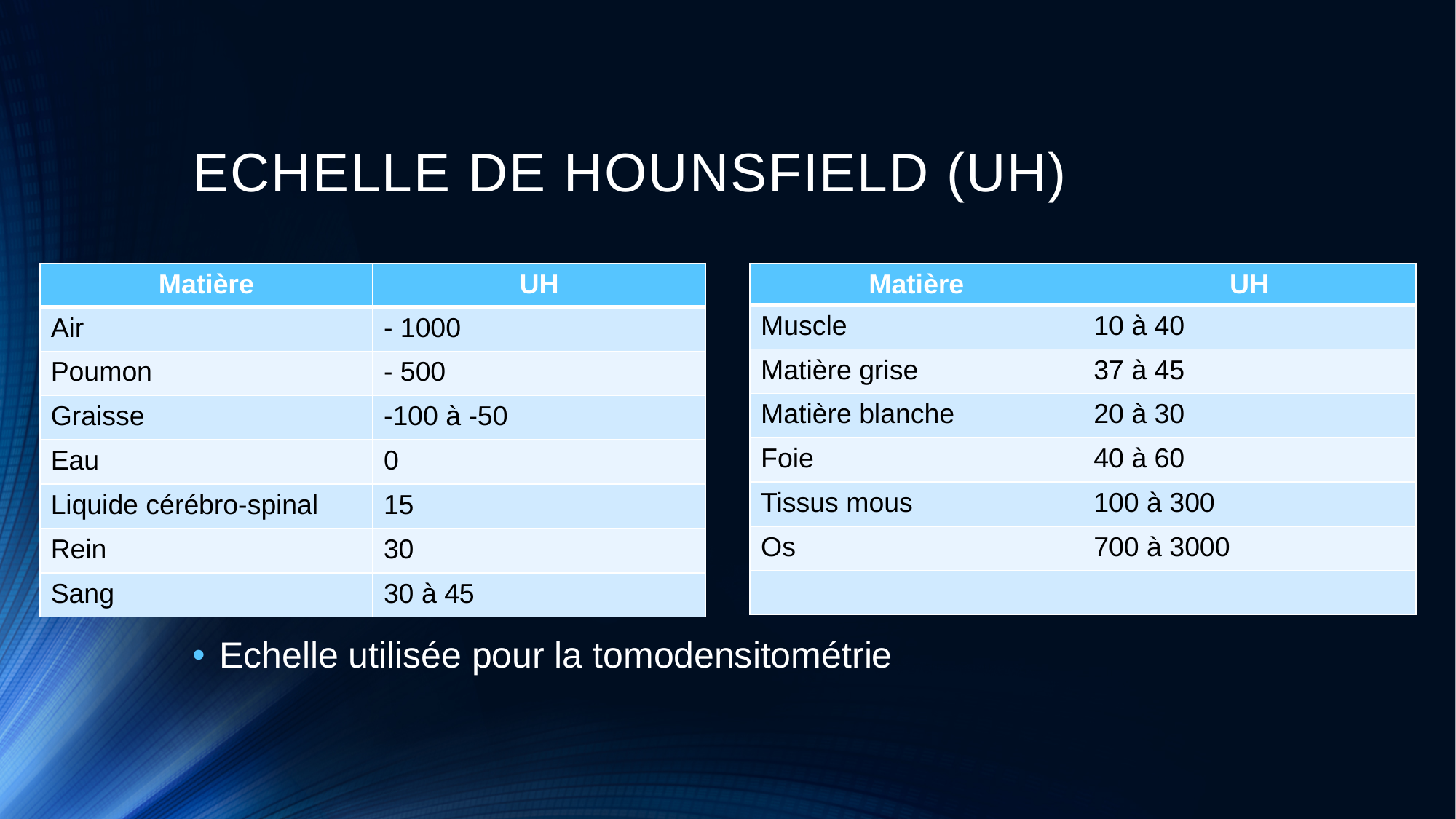

# ECHELLE DE HOUNSFIELD (UH)
| Matière | UH |
| --- | --- |
| Air | - 1000 |
| Poumon | - 500 |
| Graisse | -100 à -50 |
| Eau | 0 |
| Liquide cérébro-spinal | 15 |
| Rein | 30 |
| Sang | 30 à 45 |
| Matière | UH |
| --- | --- |
| Muscle | 10 à 40 |
| Matière grise | 37 à 45 |
| Matière blanche | 20 à 30 |
| Foie | 40 à 60 |
| Tissus mous | 100 à 300 |
| Os | 700 à 3000 |
|  |  |
Echelle utilisée pour la tomodensitométrie